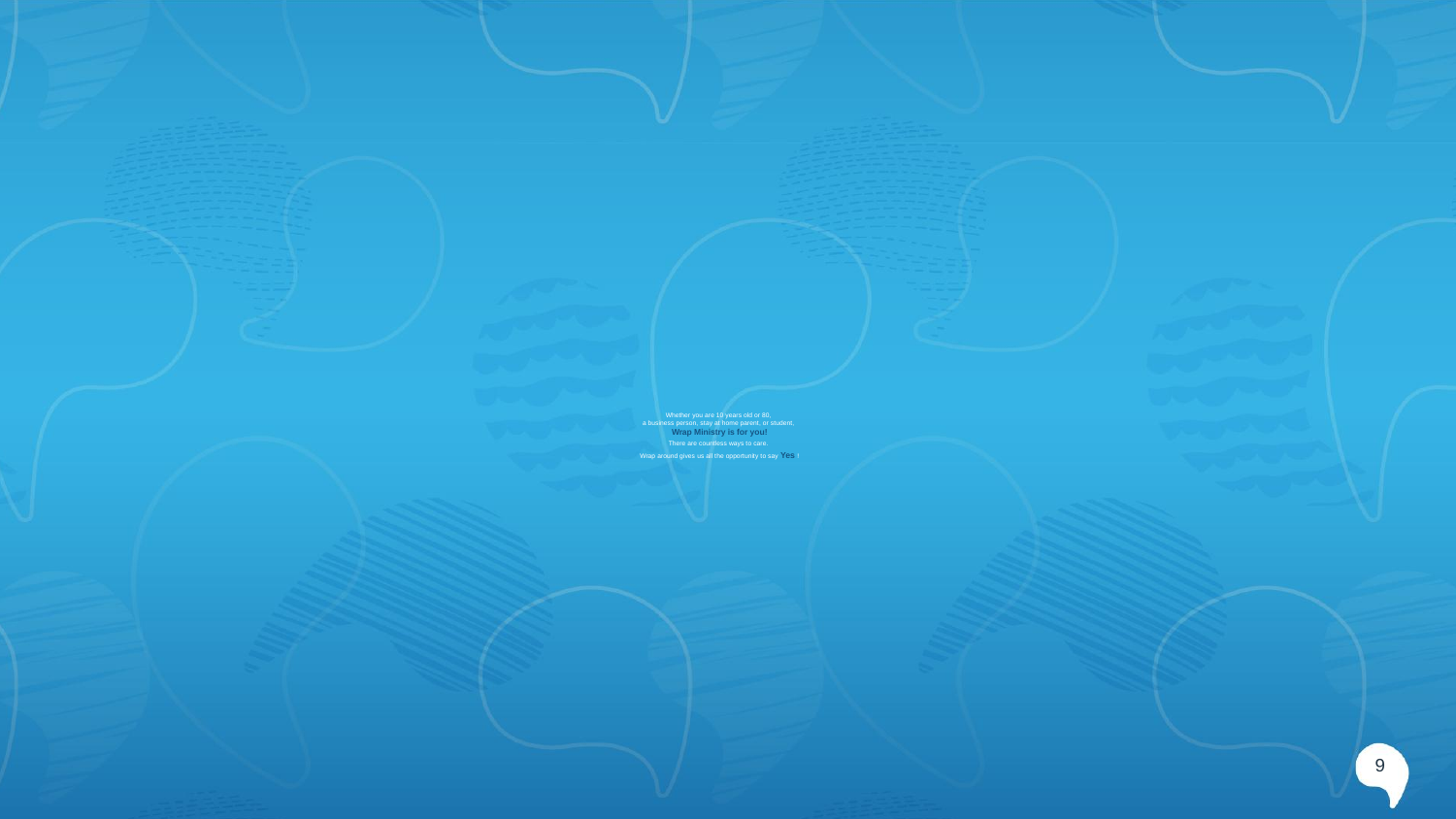

# Whether you are 10 years old or 80,
a business person, stay at home parent, or student,
Wrap Ministry is for you!

There are countless ways to care.

Wrap around gives us all the opportunity to say Yes !

9